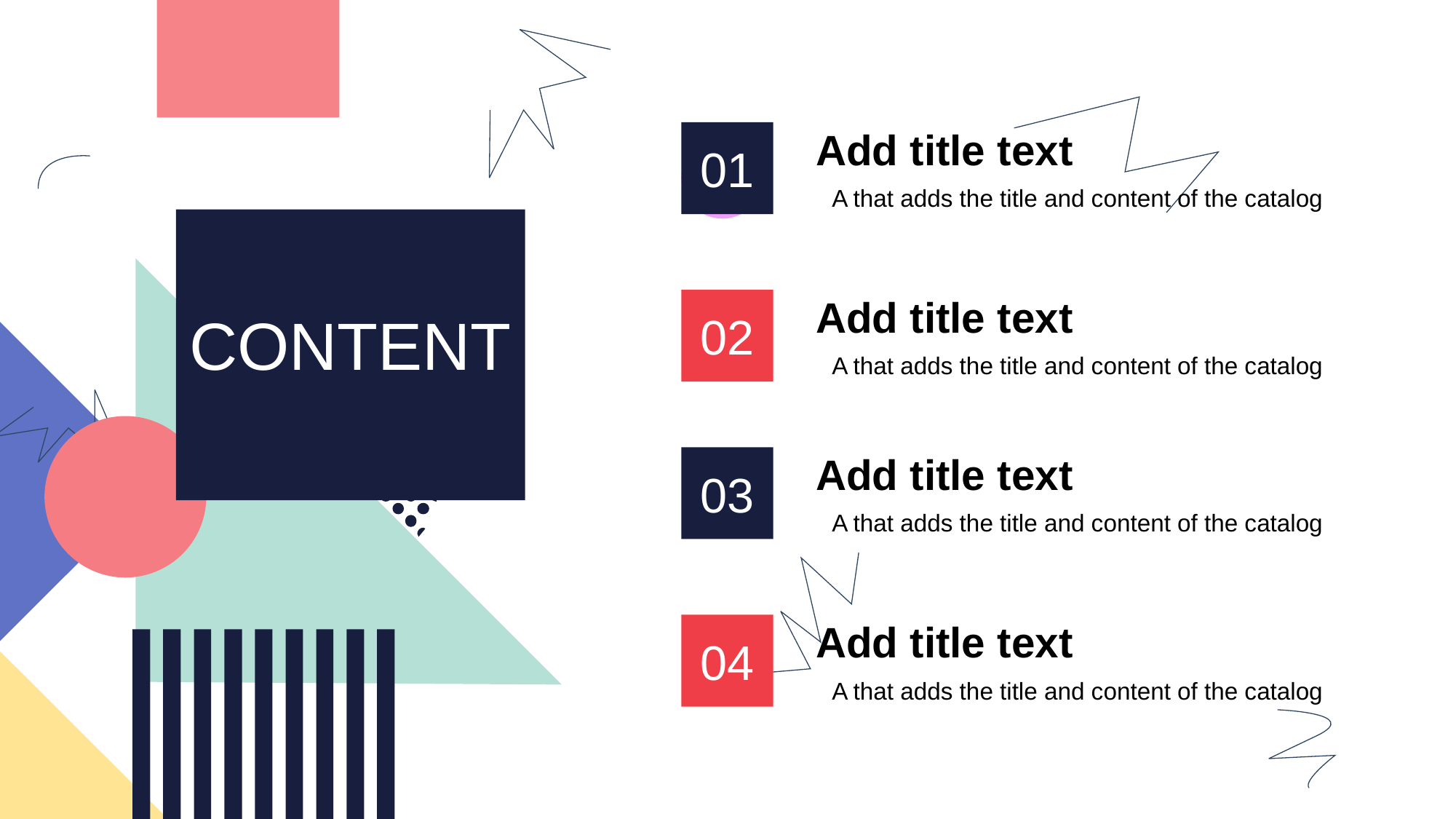

Add title text
A that adds the title and content of the catalog
01

Add title text
A that adds the title and content of the catalog
02
CONTENT

Add title text
A that adds the title and content of the catalog
03
Add title text
A that adds the title and content of the catalog
04